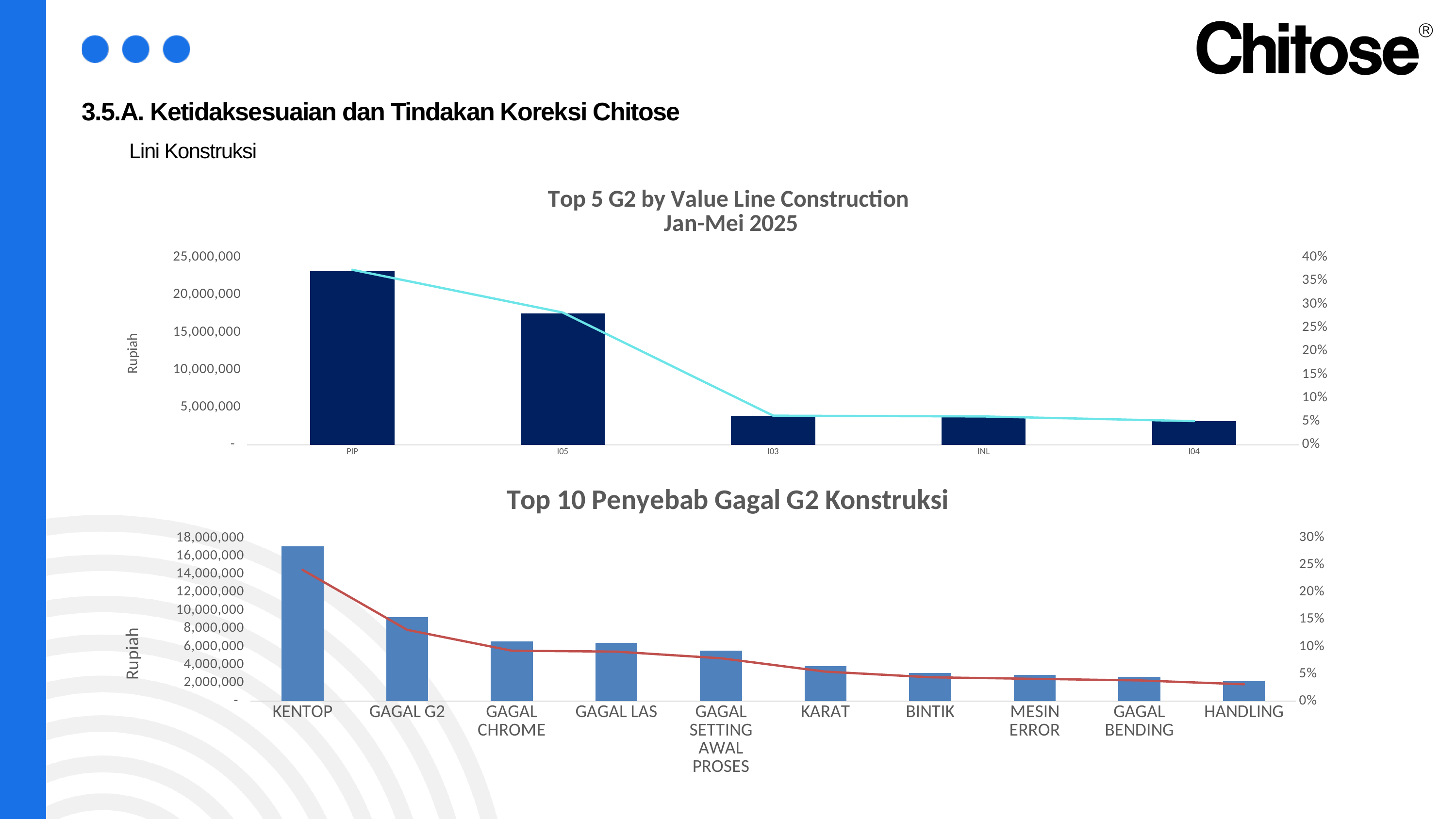

3.5.A. Ketidaksesuaian dan Tindakan Koreksi Chitose
Lini Konstruksi

### Chart: Top 5 G2 by Value Line Construction
Jan-Mei 2025

| Category |  Value  | % |
|---|---|---|
| PIP | 23188421.0 | 0.37371108841007705 |
| I05 | 17527303.0 | 0.2824749249215032 |
| I03 | 3866237.0 | 0.06230935850790837 |
| INL | 3766013.0 | 0.06069412044901633 |
| I04 | 3144750.0 | 0.050681671911924915 |

### Chart: Top 10 Penyebab Gagal G2 Konstruksi

| Category |  Value  | % |
|---|---|---|
| KENTOP | 17088717.0 | 0.24148830424893053 |
| GAGAL G2 | 9275512.0 | 0.13107640930097947 |
| GAGAL CHROME | 6559832.0 | 0.09269992041168863 |
| GAGAL LAS | 6439660.0 | 0.09100171612296394 |
| GAGAL SETTING AWAL PROSES | 5575731.0 | 0.07879314896128209 |
| KARAT | 3836081.0 | 0.054209376610984995 |
| BINTIK | 3101062.0 | 0.04382249432481075 |
| MESIN ERROR | 2895452.0 | 0.04091692743897476 |
| GAGAL BENDING | 2689841.0 | 0.03801134642169143 |
| HANDLING | 2190065.0 | 0.030948788200128426 |